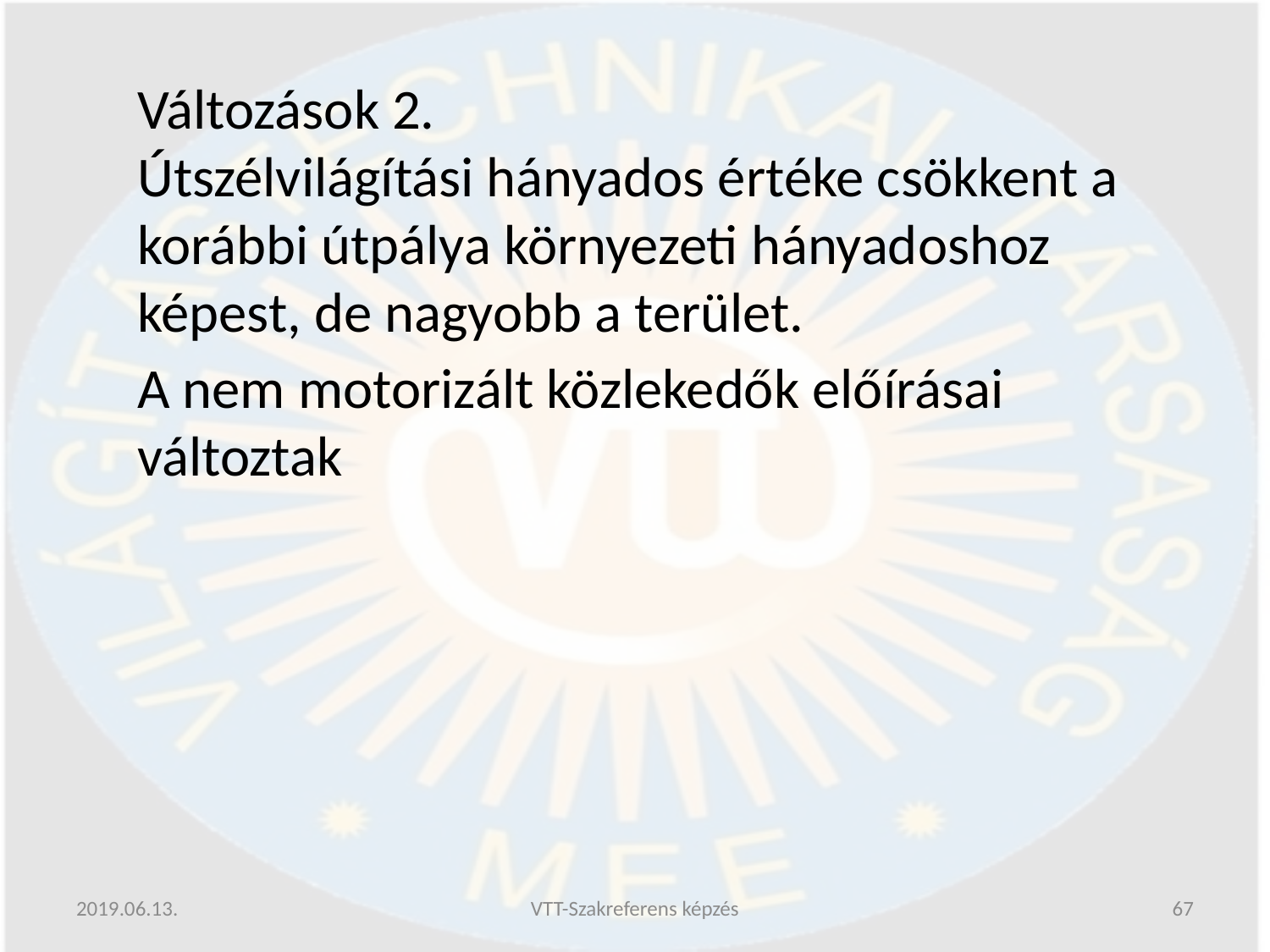

Változások 2.
Útszélvilágítási hányados értéke csökkent a korábbi útpálya környezeti hányadoshoz képest, de nagyobb a terület.
A nem motorizált közlekedők előírásai változtak
2019.06.13.
VTT-Szakreferens képzés
67